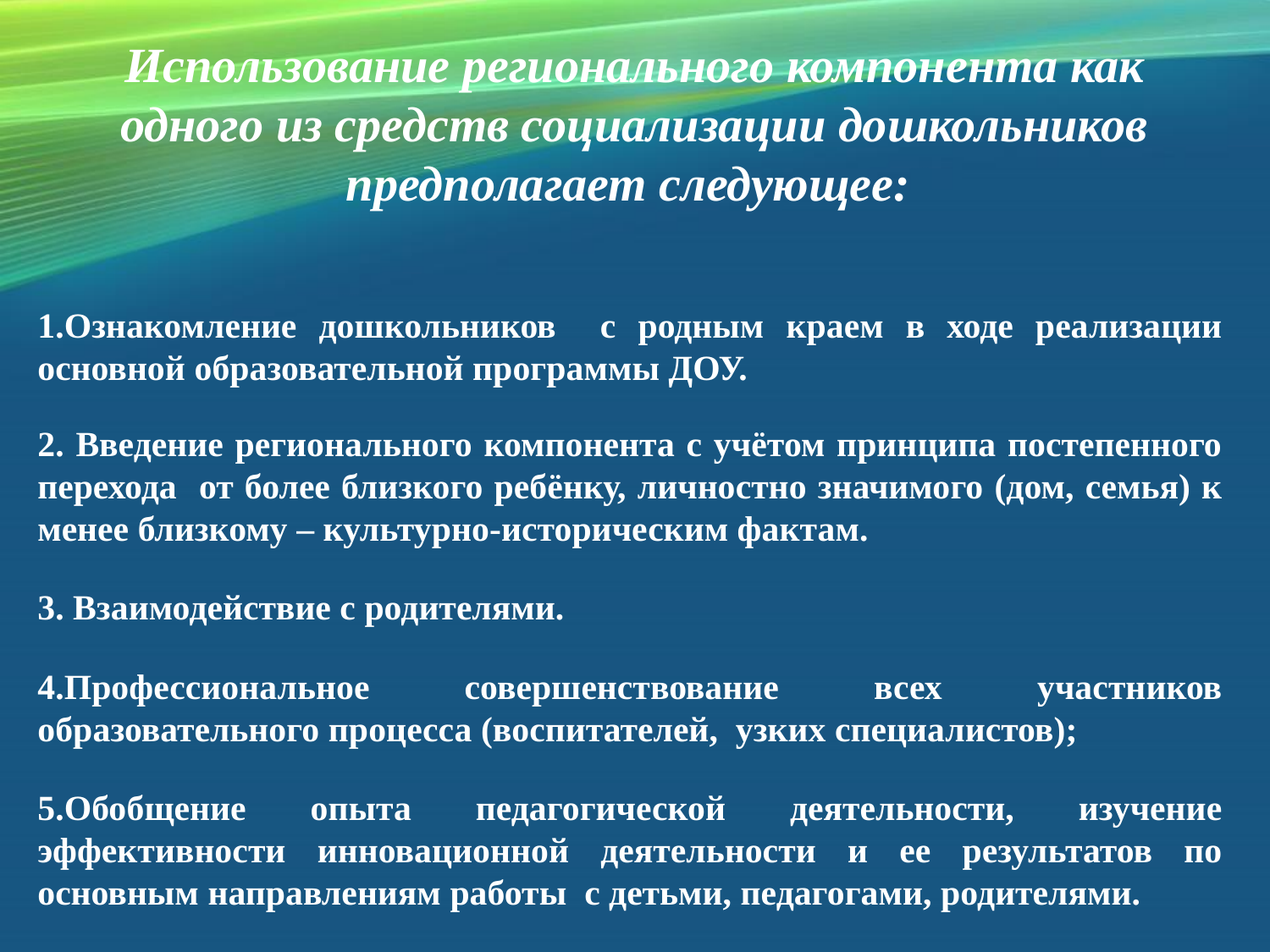

# Использование регионального компонента как одного из средств социализации дошкольников предполагает следующее:
1.Ознакомление дошкольников  с родным краем в ходе реализации основной образовательной программы ДОУ.

2. Введение регионального компонента с учётом принципа постепенного перехода  от более близкого ребёнку, личностно значимого (дом, семья) к менее близкому – культурно-историческим фактам.

3. Взаимодействие с родителями.

4.Профессиональное совершенствование всех участников образовательного процесса (воспитателей,  узких специалистов);

5.Обобщение опыта педагогической деятельности, изучение эффективности инновационной деятельности и ее результатов по основным направлениям работы  с детьми, педагогами, родителями.